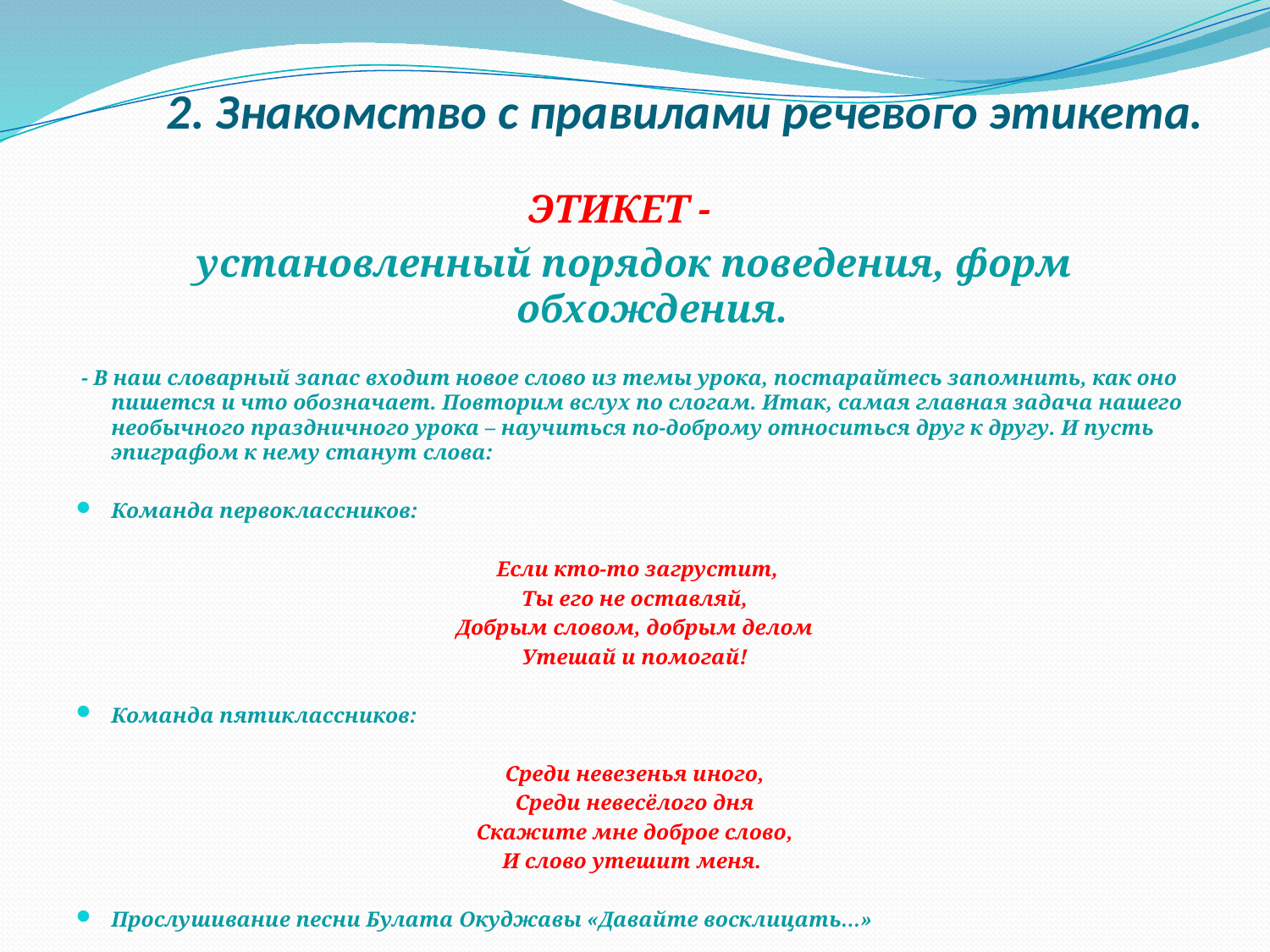

# 2. Знакомство с правилами речевого этикета.
ЭТИКЕТ -
установленный порядок поведения, форм обхождения.

 - В наш словарный запас входит новое слово из темы урока, постарайтесь запомнить, как оно пишется и что обозначает. Повторим вслух по слогам. Итак, самая главная задача нашего необычного праздничного урока – научиться по-доброму относиться друг к другу. И пусть эпиграфом к нему станут слова:

Команда первоклассников:

 Если кто-то загрустит,
Ты его не оставляй,
Добрым словом, добрым делом
Утешай и помогай!

Команда пятиклассников:

Среди невезенья иного,
Среди невесёлого дня
Скажите мне доброе слово,
И слово утешит меня.

Прослушивание песни Булата Окуджавы «Давайте восклицать…»